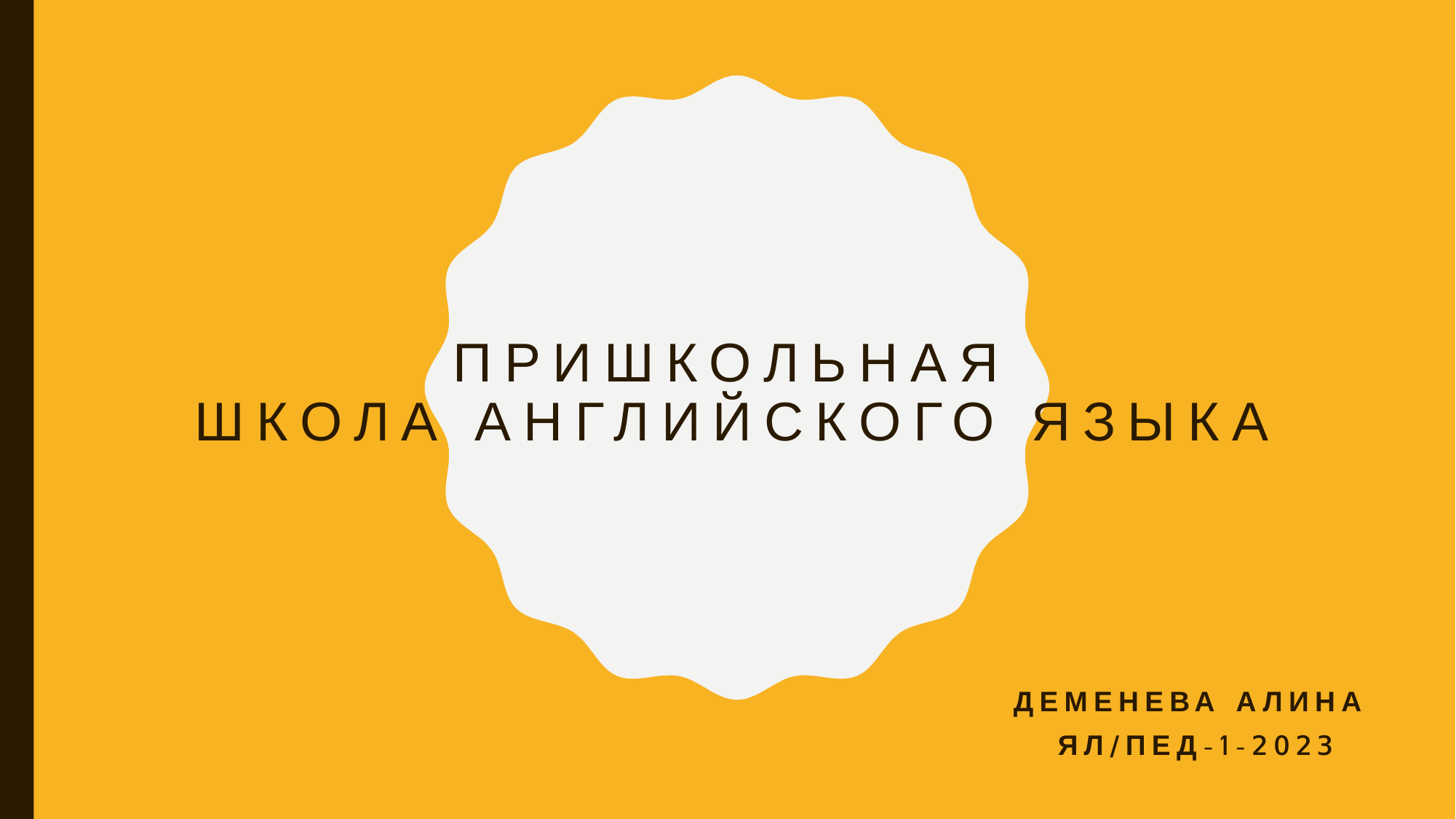

# Пришкольная школа английского языка
Деменева алина
Ял/Пед-1-2023